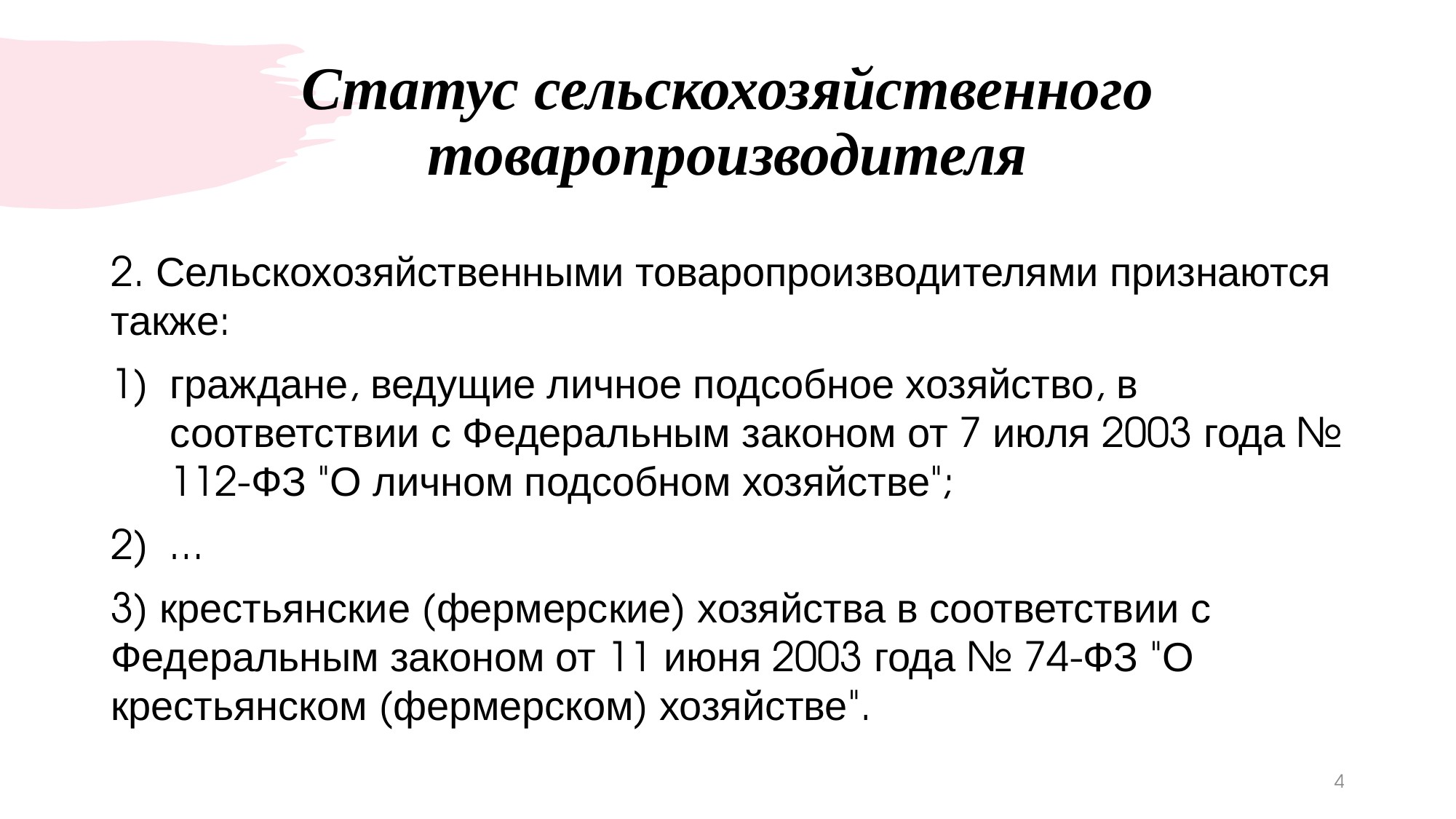

# Статус сельскохозяйственного товаропроизводителя
2. Сельскохозяйственными товаропроизводителями признаются также:
граждане, ведущие личное подсобное хозяйство, в соответствии с Федеральным законом от 7 июля 2003 года № 112-ФЗ "О личном подсобном хозяйстве";
…
3) крестьянские (фермерские) хозяйства в соответствии с Федеральным законом от 11 июня 2003 года № 74-ФЗ "О крестьянском (фермерском) хозяйстве".

4